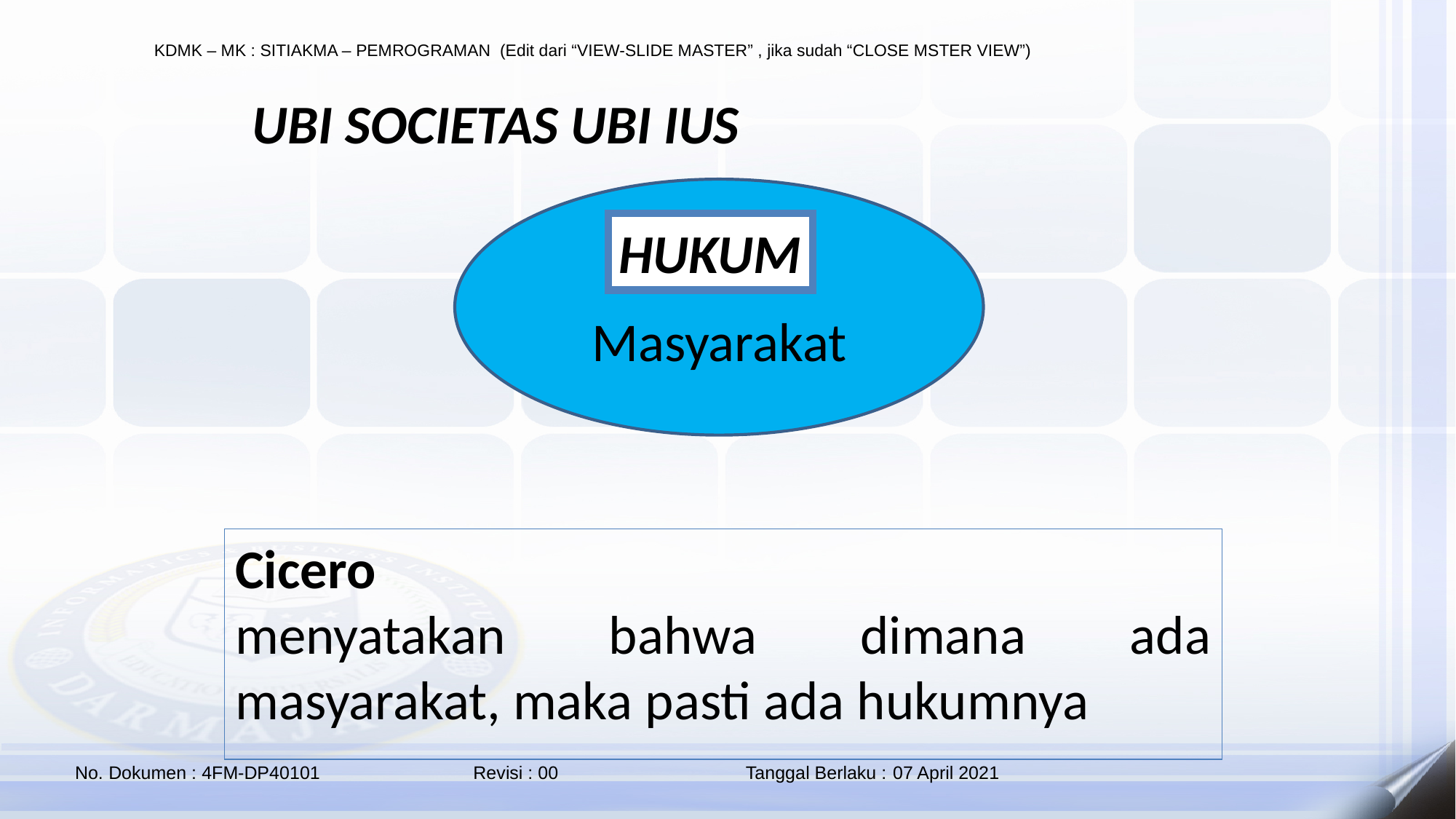

47
UBI SOCIETAS UBI IUS

Masyarakat
HUKUM
Cicero
menyatakan bahwa dimana ada masyarakat, maka pasti ada hukumnya